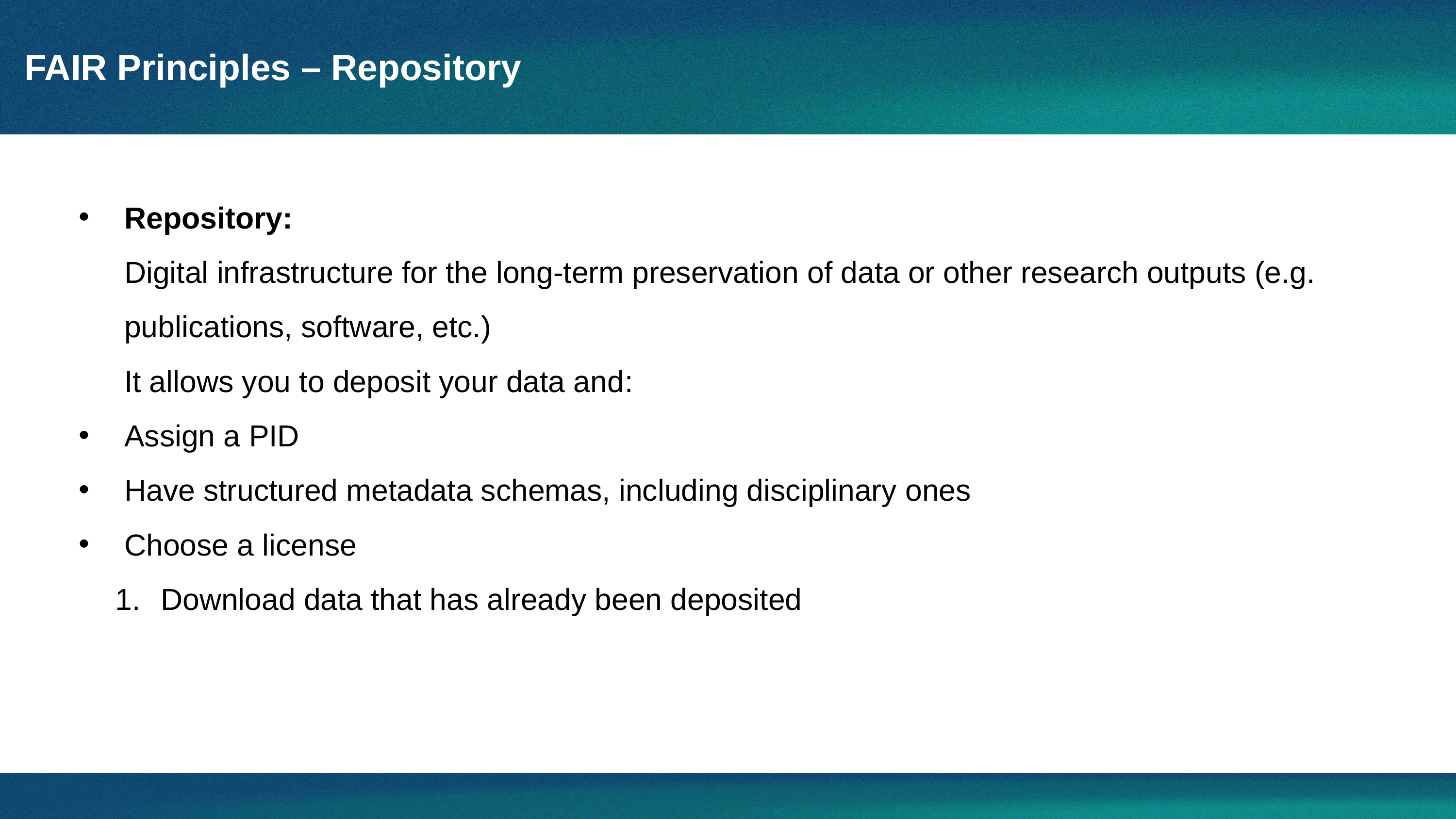

FAIR Principles – Repository
Repository:
Digital infrastructure for the long-term preservation of data or other research outputs (e.g. publications, software, etc.)
It allows you to deposit your data and:
Assign a PID
Have structured metadata schemas, including disciplinary ones
Choose a license
Download data that has already been deposited